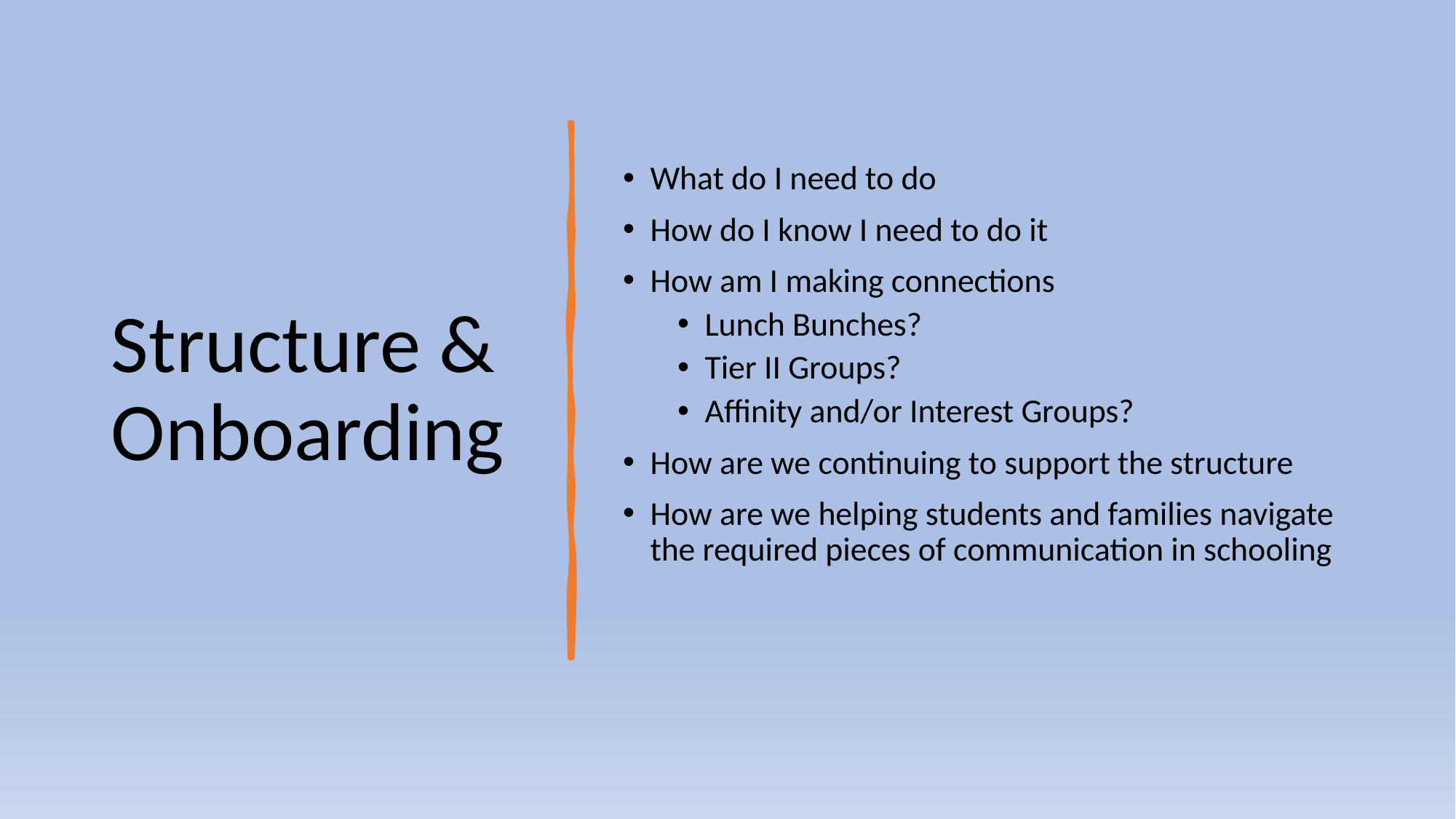

# Structure & Onboarding
What do I need to do
How do I know I need to do it
How am I making connections
Lunch Bunches?
Tier II Groups?
Affinity and/or Interest Groups?
How are we continuing to support the structure
How are we helping students and families navigate the required pieces of communication in schooling